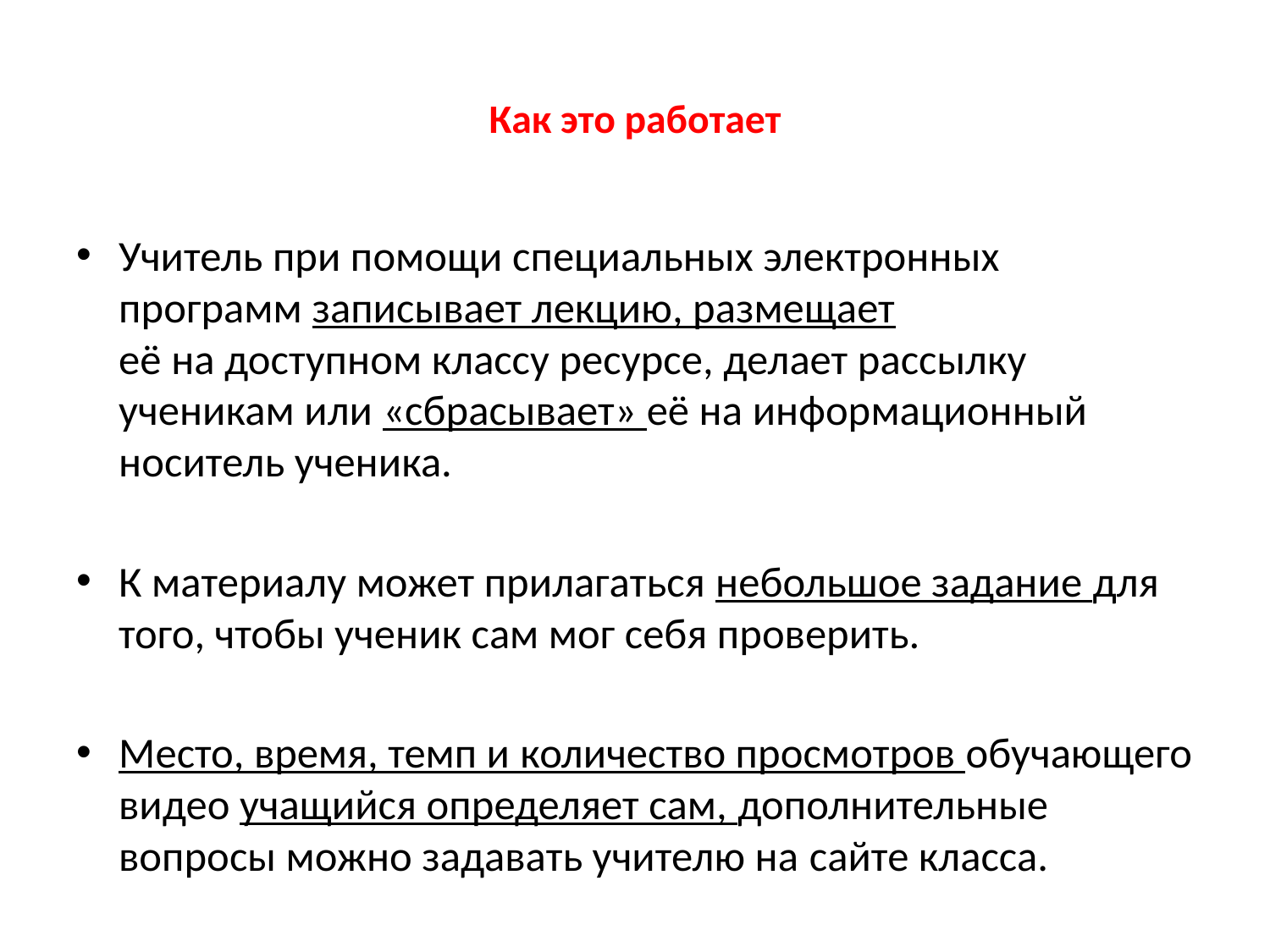

# Как это работает
Учитель при помощи специальных электронных программ записывает лекцию, размещает её на доступном классу ресурсе, делает рассылку ученикам или «сбрасывает» её на информационный носитель ученика.

К материалу может прилагаться небольшое задание для того, чтобы ученик сам мог себя проверить.

Место, время, темп и количество просмотров обучающего видео учащийся определяет сам, дополнительные вопросы можно задавать учителю на сайте класса.